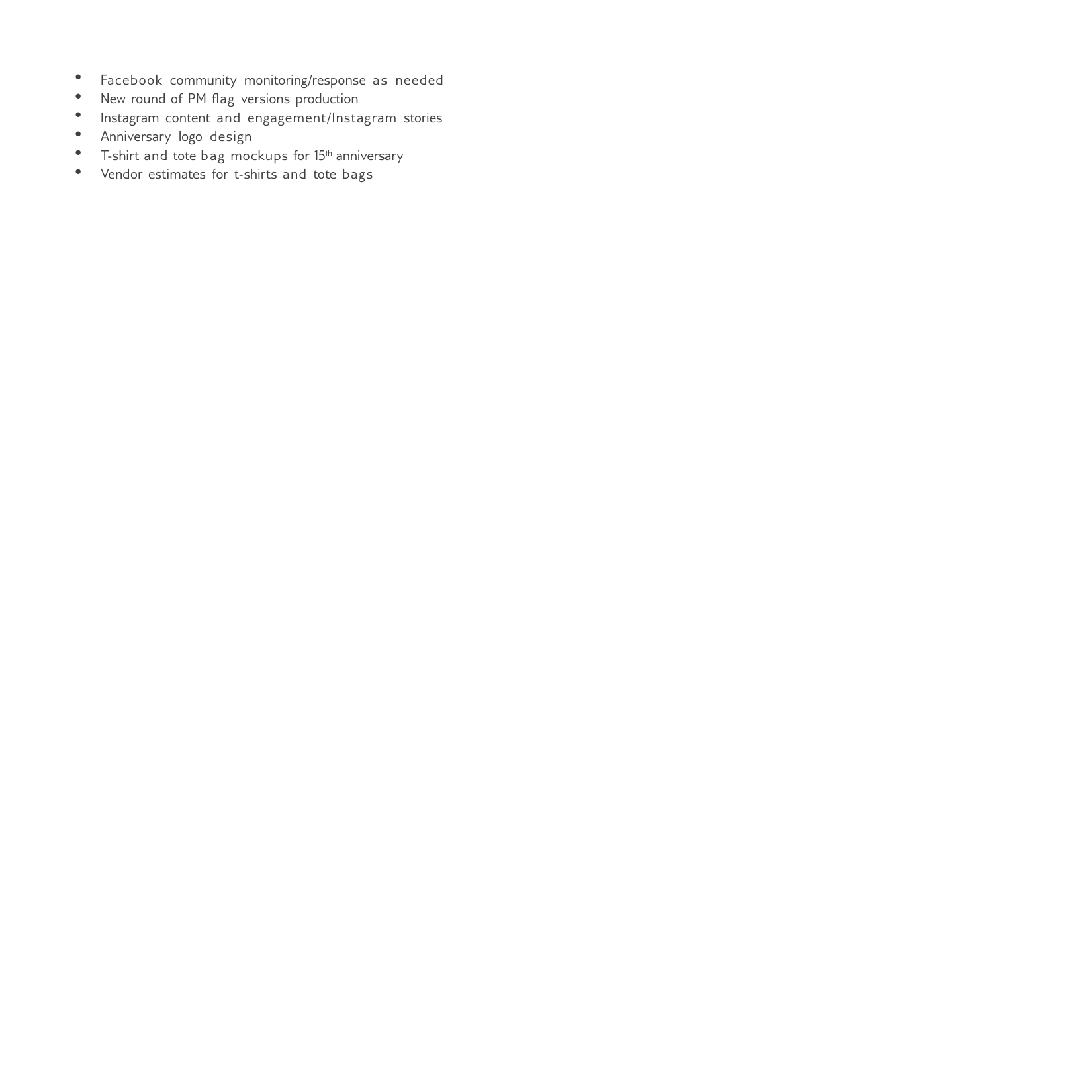

Facebook community monitoring/response as needed
New round of PM flag versions production
Instagram content and engagement/Instagram stories
Anniversary logo design
T-shirt and tote bag mockups for 15th anniversary
Vendor estimates for t-shirts and tote bags